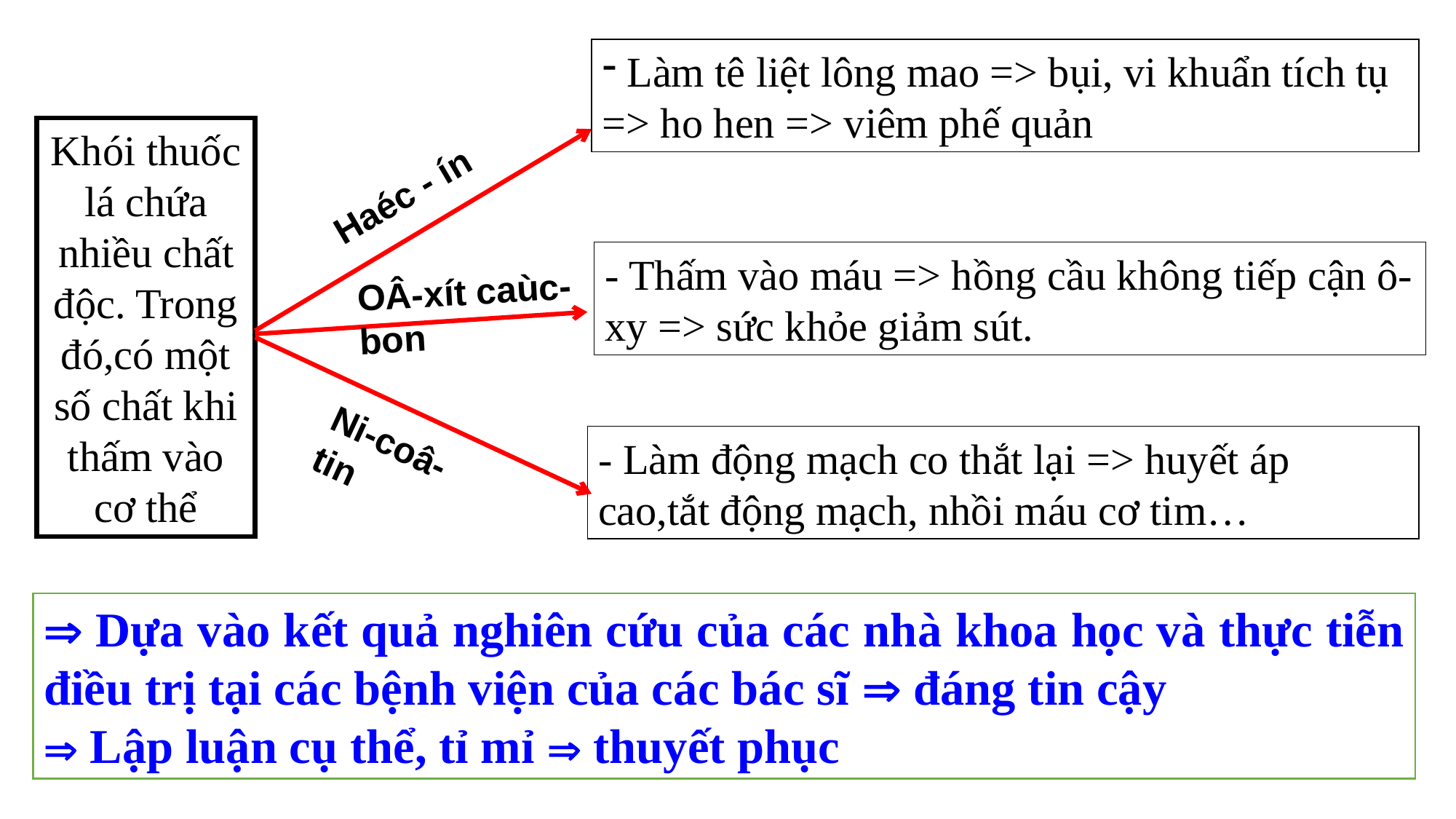

Làm tê liệt lông mao => bụi, vi khuẩn tích tụ => ho hen => viêm phế quản
Khói thuốc lá chứa nhiều chất độc. Trong đó,có một số chất khi thấm vào cơ thể

Haéc - ín
- Thấm vào máu => hồng cầu không tiếp cận ô-xy => sức khỏe giảm sút.
OÂ-xít caùc-bon

Ni-coâ-tin
- Làm động mạch co thắt lại => huyết áp cao,tắt động mạch, nhồi máu cơ tim…
⇒ Dựa vào kết quả nghiên cứu của các nhà khoa học và thực tiễn điều trị tại các bệnh viện của các bác sĩ ⇒ đáng tin cậy
⇒ Lập luận cụ thể, tỉ mỉ ⇒ thuyết phục